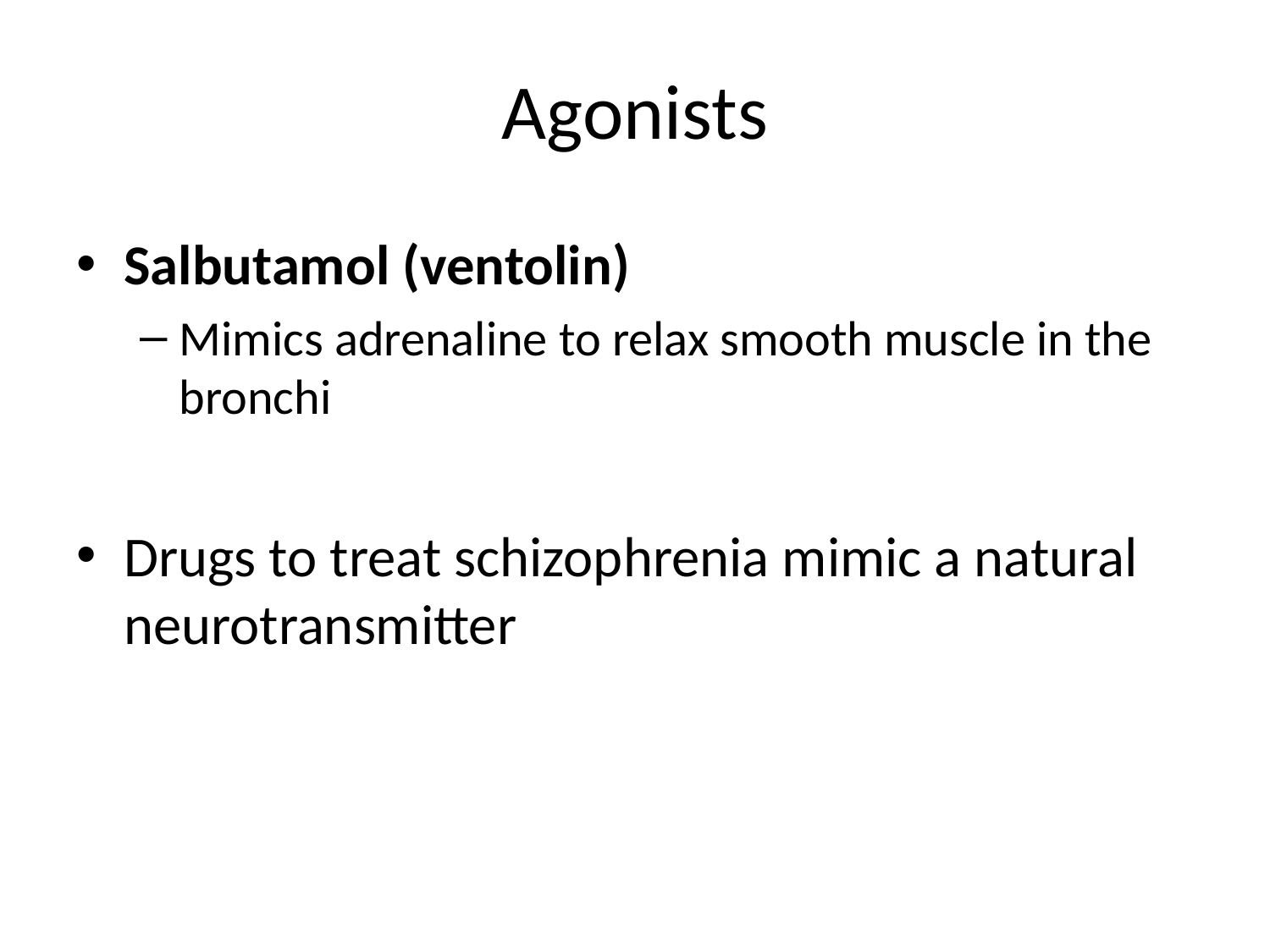

# Agonists
Salbutamol (ventolin)
Mimics adrenaline to relax smooth muscle in the bronchi

Drugs to treat schizophrenia mimic a natural neurotransmitter